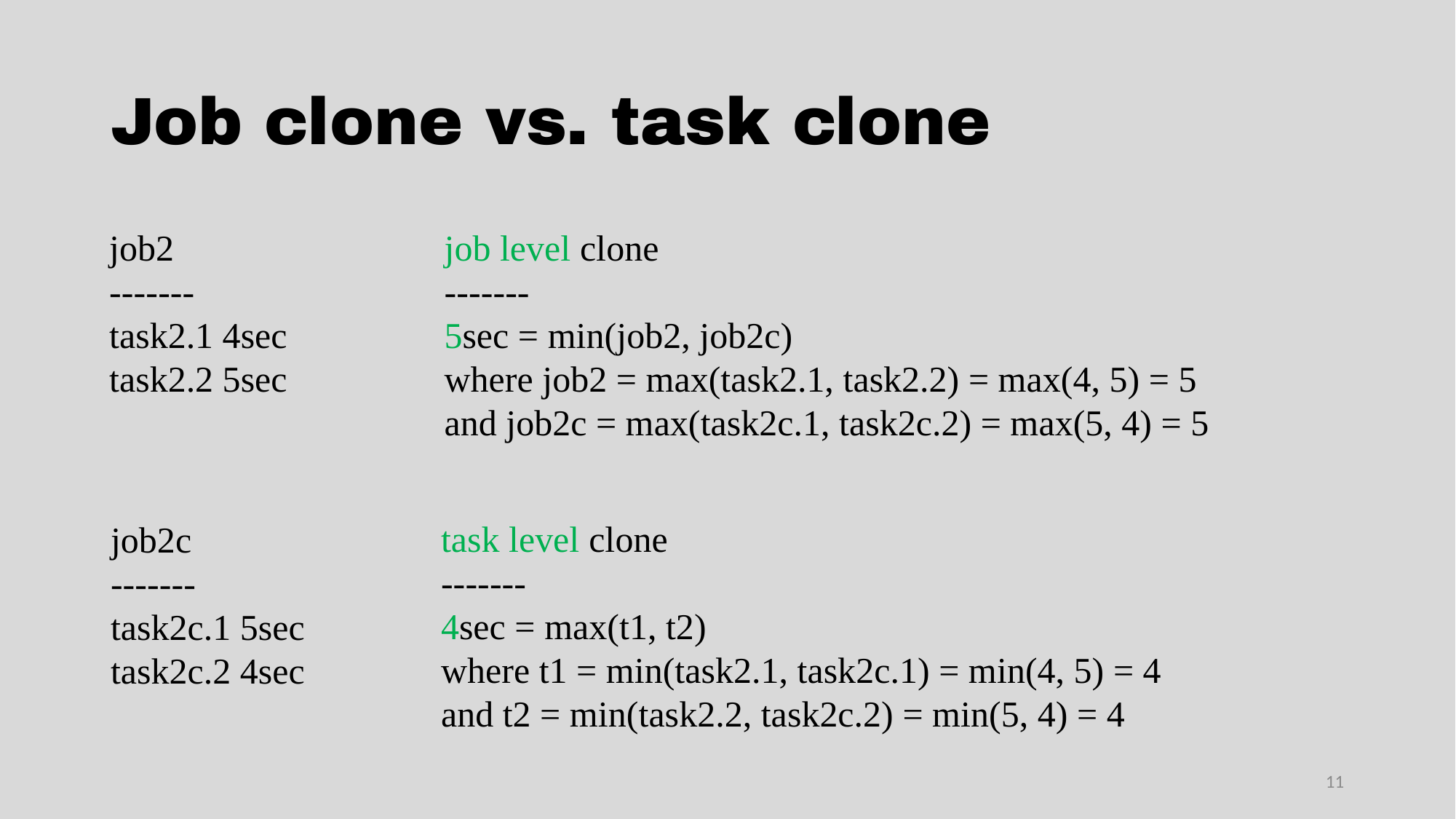

# Job clone vs. task clone
job2
-------
task2.1 4sec
task2.2 5sec
job level clone
-------
5sec = min(job2, job2c)
where job2 = max(task2.1, task2.2) = max(4, 5) = 5
and job2c = max(task2c.1, task2c.2) = max(5, 4) = 5
task level clone
-------
4sec = max(t1, t2)
where t1 = min(task2.1, task2c.1) = min(4, 5) = 4
and t2 = min(task2.2, task2c.2) = min(5, 4) = 4
job2c
-------
task2c.1 5sec
task2c.2 4sec
11